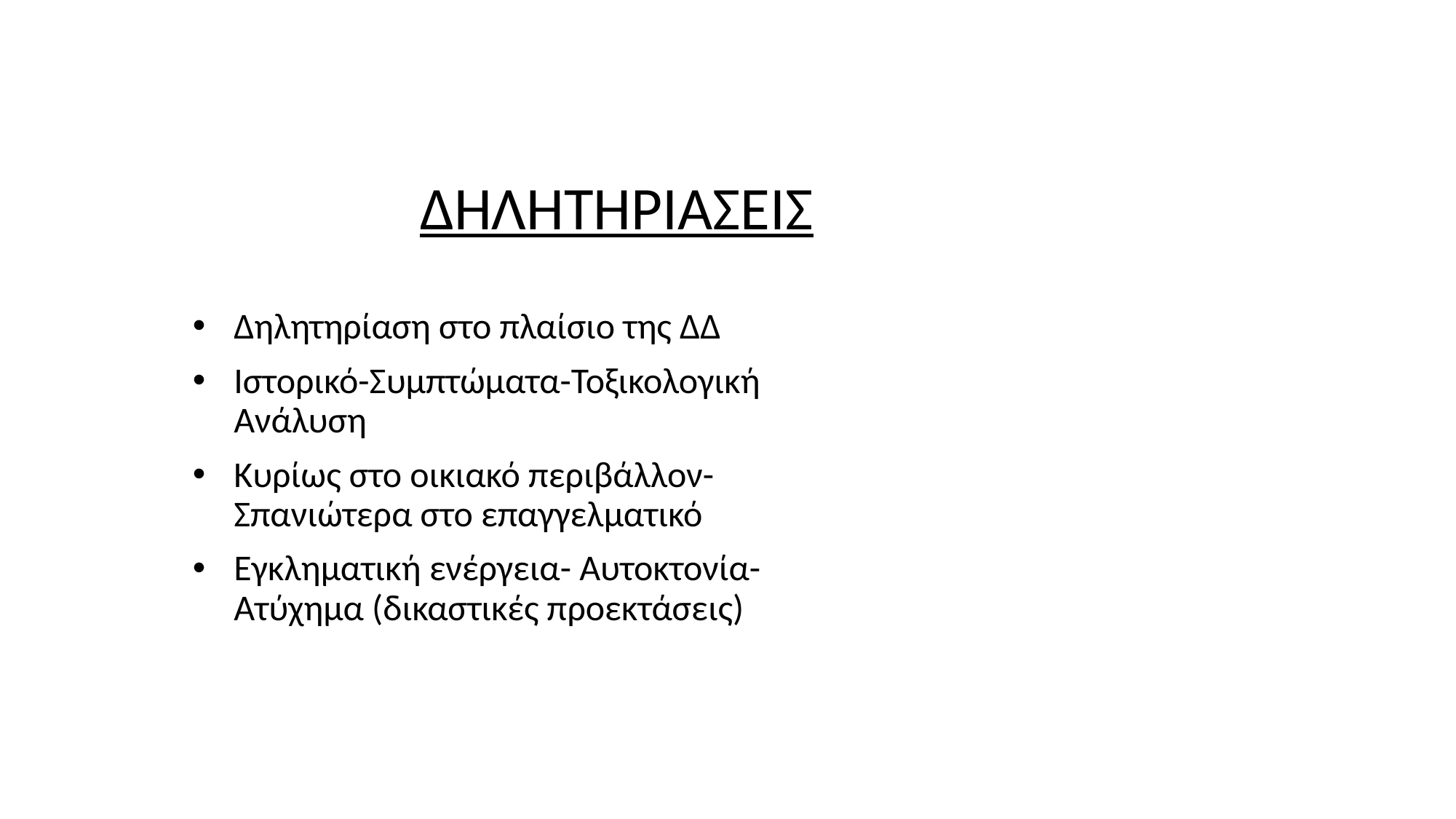

# ΔΗΛΗΤΗΡΙΑΣΕΙΣ
Δηλητηρίαση στο πλαίσιο της ΔΔ
Ιστορικό-Συμπτώματα-Τοξικολογική Ανάλυση
Κυρίως στο οικιακό περιβάλλον- Σπανιώτερα στο επαγγελματικό
Εγκληματική ενέργεια- Αυτοκτονία-Ατύχημα (δικαστικές προεκτάσεις)